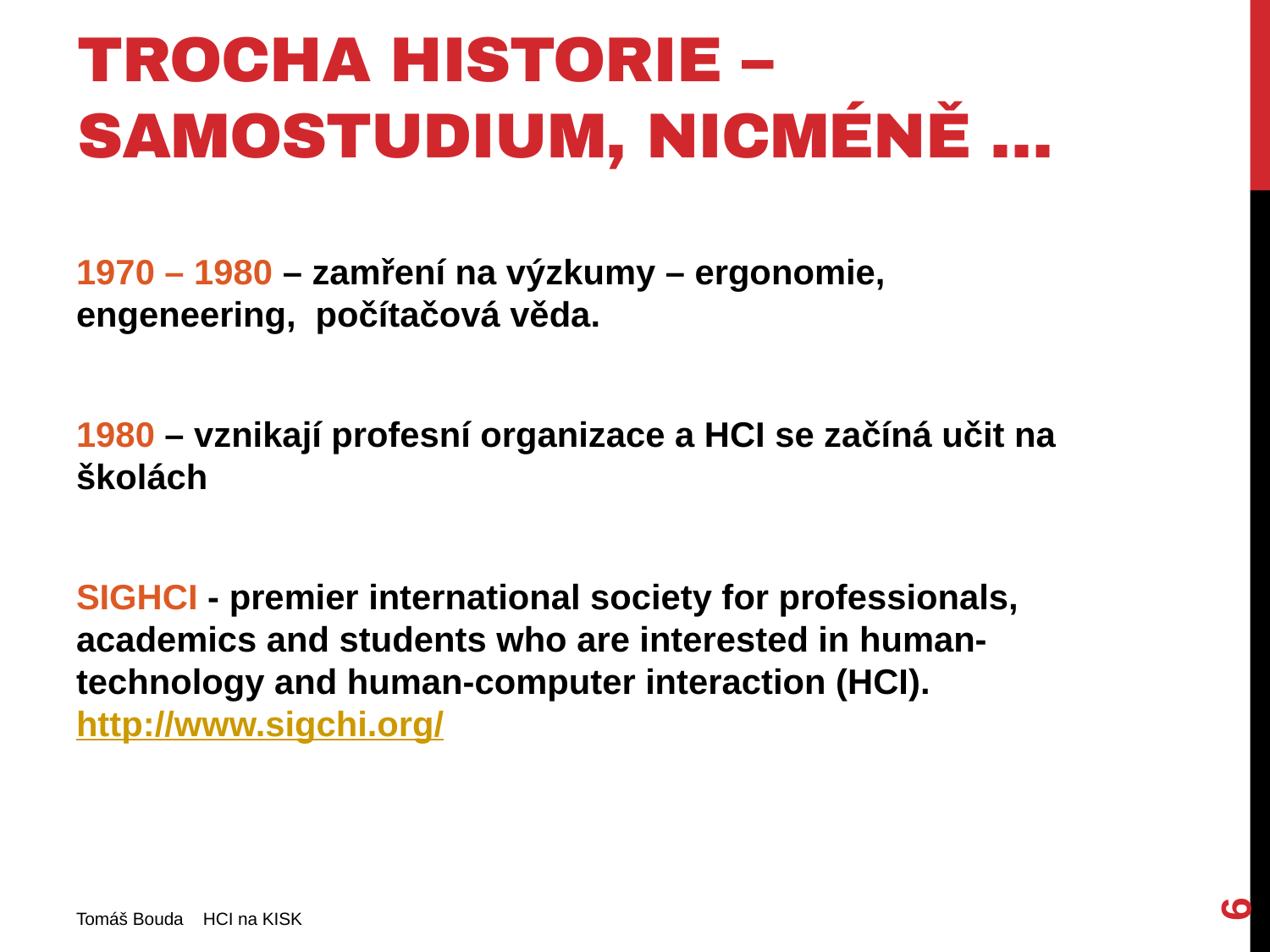

# Trocha historie – samostudium, nicméně …
1970 – 1980 – zamření na výzkumy – ergonomie, engeneering,  počítačová věda.

1980 – vznikají profesní organizace a HCI se začíná učit na školách

SIGHCI - premier international society for professionals, academics and students who are interested in human-technology and human-computer interaction (HCI). http://www.sigchi.org/
6
Tomáš Bouda    HCI na KISK